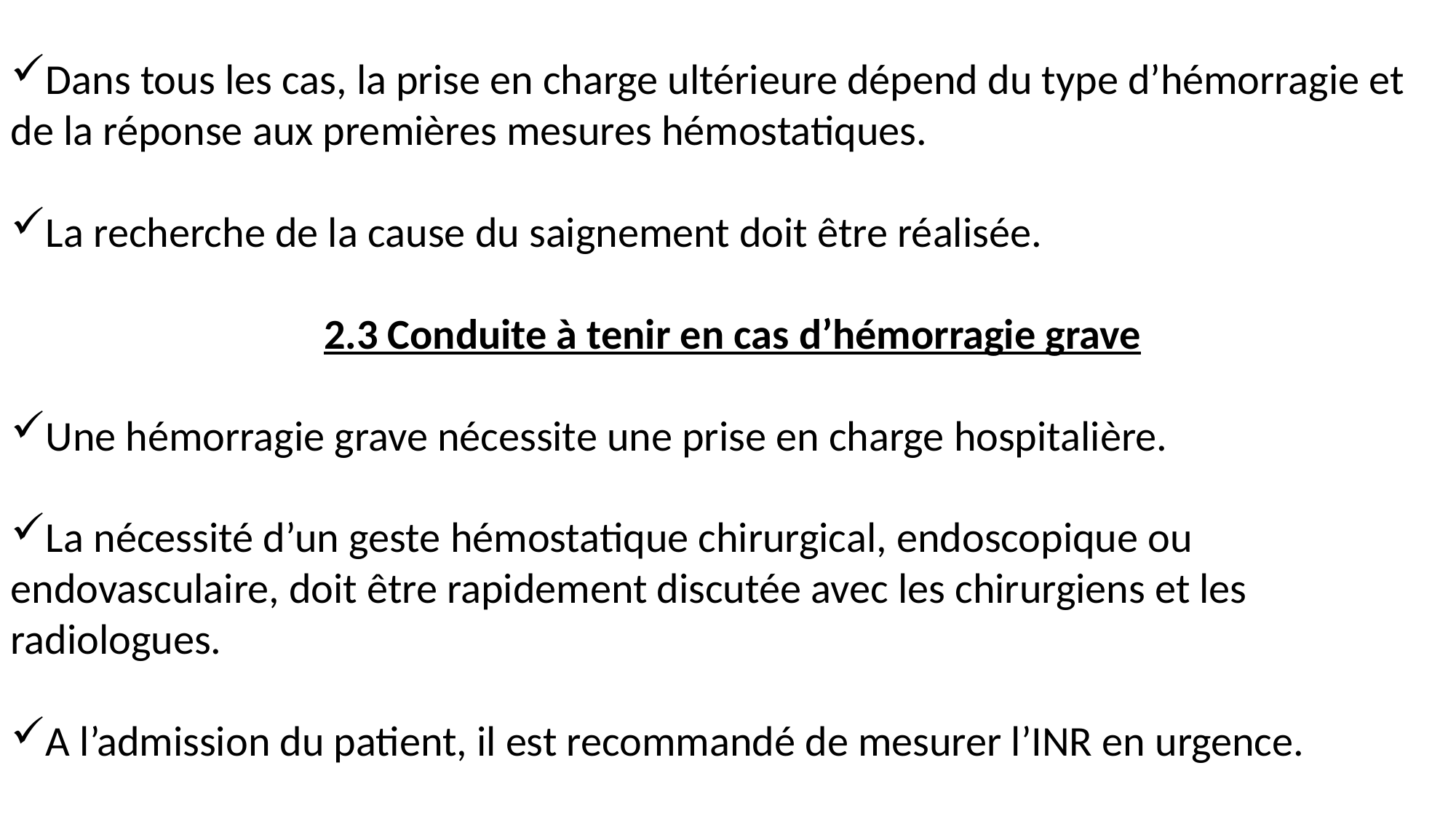

Dans tous les cas, la prise en charge ultérieure dépend du type d’hémorragie et de la réponse aux premières mesures hémostatiques.

La recherche de la cause du saignement doit être réalisée.

 2.3 Conduite à tenir en cas d’hémorragie grave

Une hémorragie grave nécessite une prise en charge hospitalière.

La nécessité d’un geste hémostatique chirurgical, endoscopique ou endovasculaire, doit être rapidement discutée avec les chirurgiens et les radiologues.

A l’admission du patient, il est recommandé de mesurer l’INR en urgence.